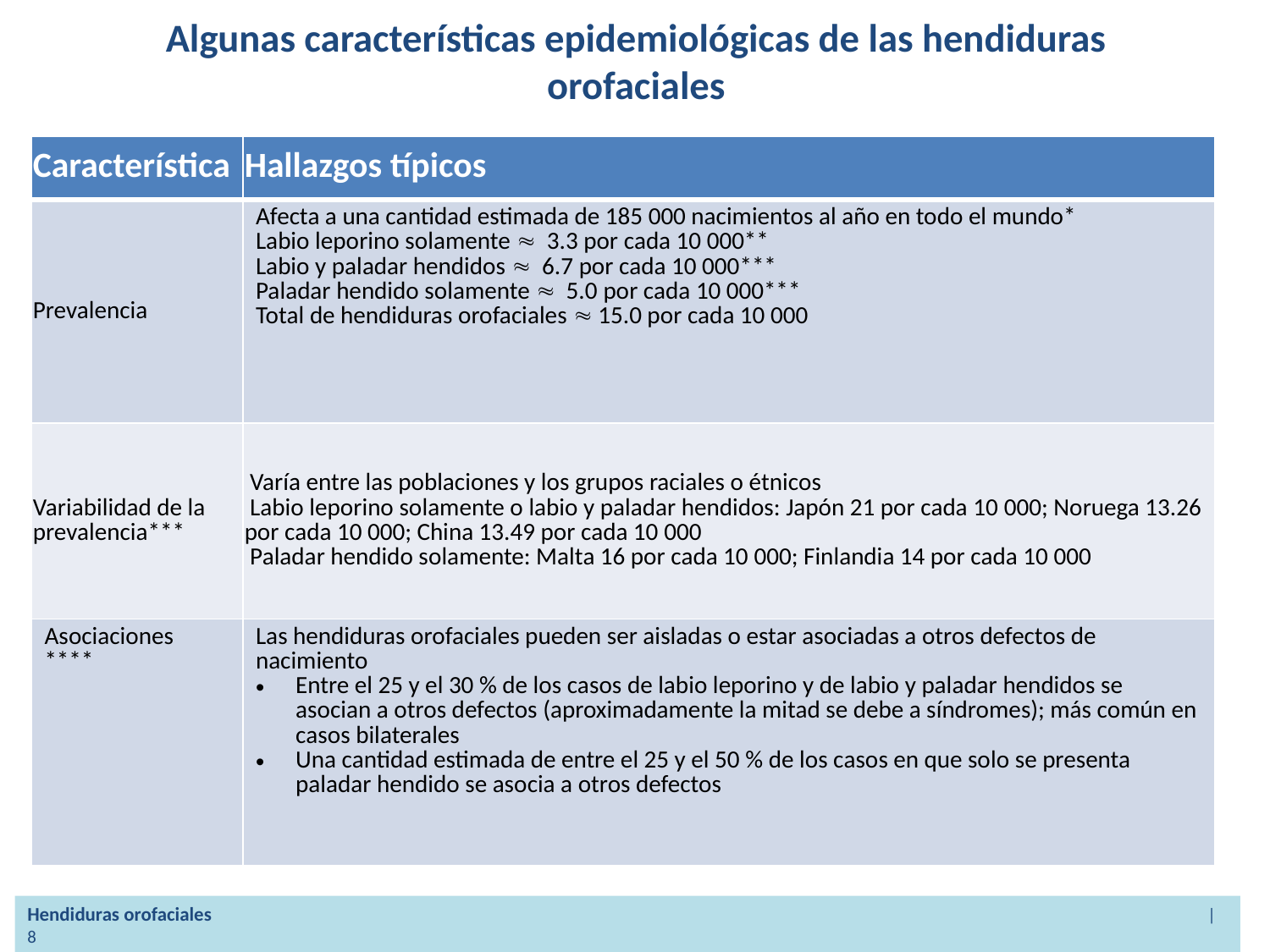

# Algunas características epidemiológicas de las hendiduras orofaciales
| Característica | Hallazgos típicos |
| --- | --- |
| Prevalencia | Afecta a una cantidad estimada de 185 000 nacimientos al año en todo el mundo\* Labio leporino solamente ≈ 3.3 por cada 10 000\*\* Labio y paladar hendidos ≈ 6.7 por cada 10 000\*\*\* Paladar hendido solamente ≈ 5.0 por cada 10 000\*\*\* Total de hendiduras orofaciales ≈ 15.0 por cada 10 000 |
| Variabilidad de la prevalencia\*\*\* | Varía entre las poblaciones y los grupos raciales o étnicos Labio leporino solamente o labio y paladar hendidos: Japón 21 por cada 10 000; Noruega 13.26 por cada 10 000; China 13.49 por cada 10 000 Paladar hendido solamente: Malta 16 por cada 10 000; Finlandia 14 por cada 10 000 |
| Asociaciones \*\*\*\* | Las hendiduras orofaciales pueden ser aisladas o estar asociadas a otros defectos de nacimiento Entre el 25 y el 30 % de los casos de labio leporino y de labio y paladar hendidos se asocian a otros defectos (aproximadamente la mitad se debe a síndromes); más común en casos bilaterales Una cantidad estimada de entre el 25 y el 50 % de los casos en que solo se presenta paladar hendido se asocia a otros defectos |
Hendiduras orofaciales                                                                                                                                                                                                                                |  8